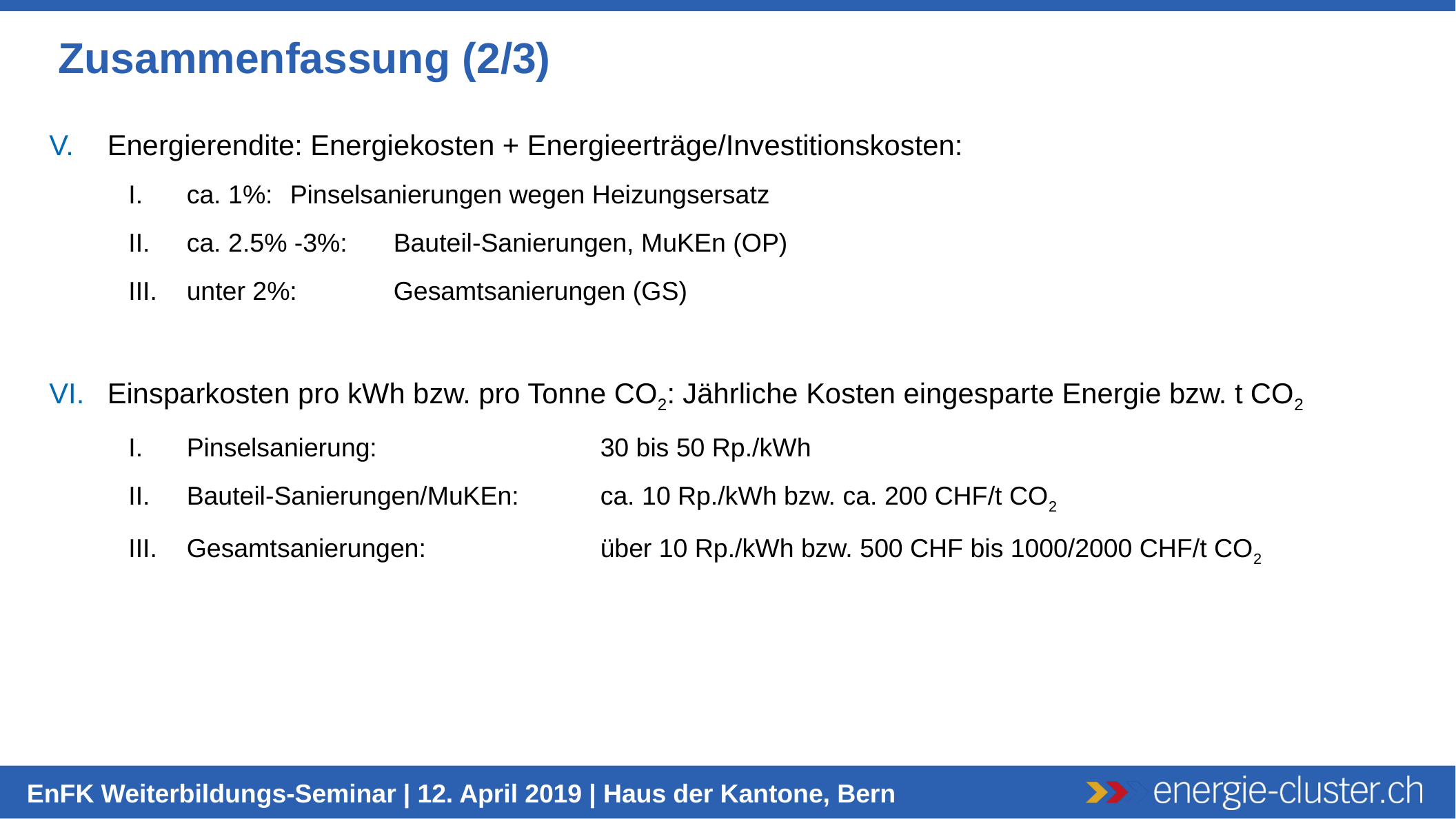

Zusammenfassung (2/3)
Energierendite: Energiekosten + Energieerträge/Investitionskosten:
ca. 1%: 	Pinselsanierungen wegen Heizungsersatz
ca. 2.5% -3%:	Bauteil-Sanierungen, MuKEn (OP)
unter 2%:	Gesamtsanierungen (GS)

Einsparkosten pro kWh bzw. pro Tonne CO2: Jährliche Kosten eingesparte Energie bzw. t CO2
Pinselsanierung: 			30 bis 50 Rp./kWh
Bauteil-Sanierungen/MuKEn: 	ca. 10 Rp./kWh bzw. ca. 200 CHF/t CO2
Gesamtsanierungen: 		über 10 Rp./kWh bzw. 500 CHF bis 1000/2000 CHF/t CO2